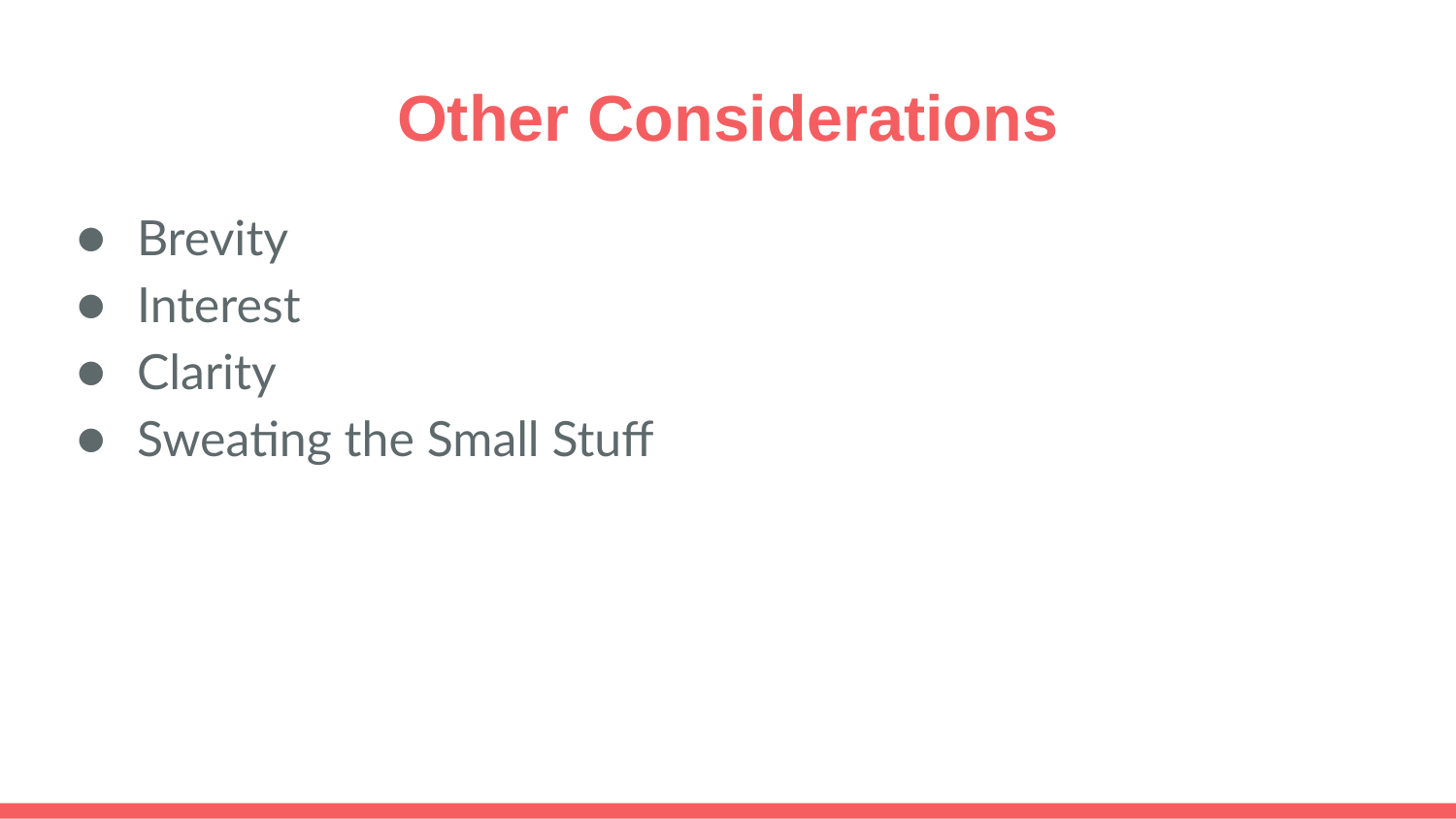

# Other Considerations
Brevity
Interest
Clarity
Sweating the Small Stuff